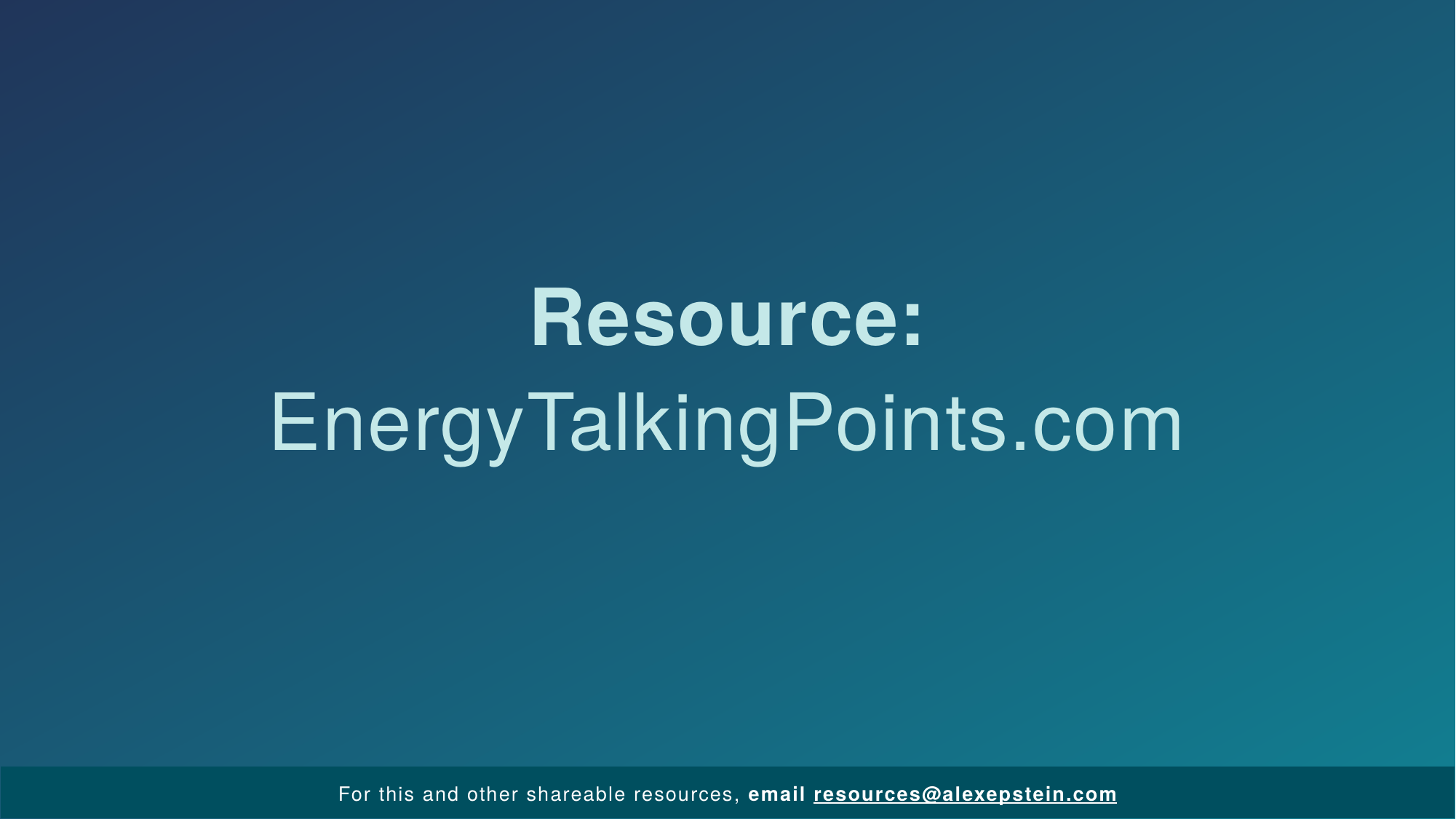

Resource:
EnergyTalkingPoints.com

For this and other shareable resources, email resources@alexepstein.com